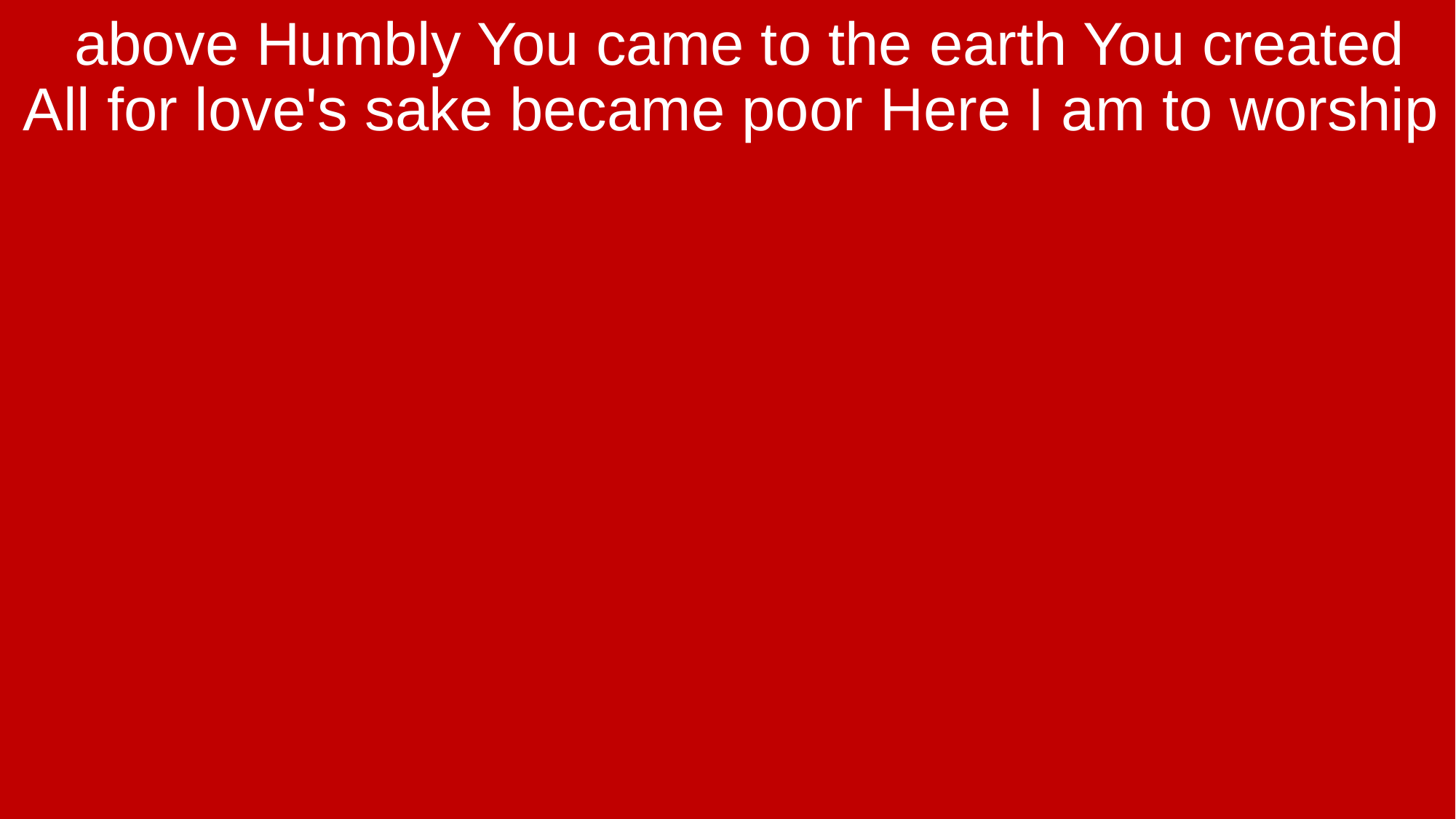

above Humbly You came to the earth You created All for love's sake became poor Here I am to worship